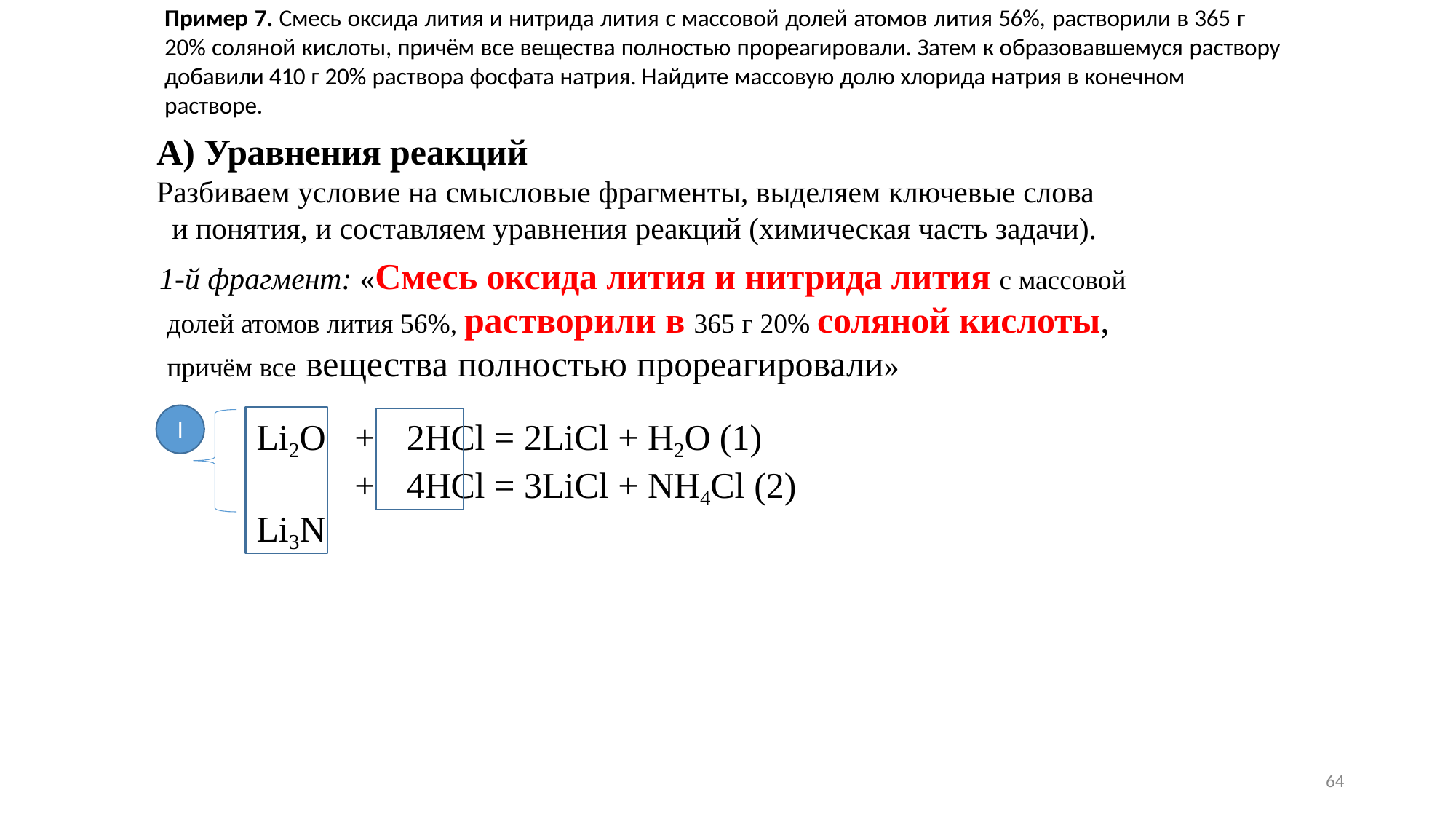

Пример 7. Смесь оксида лития и нитрида лития с массовой долей атомов лития 56%, растворили в 365 г  20% соляной кислоты, причём все вещества полностью прореагировали. Затем к образовавшемуся раствору  добавили 410 г 20% раствора фосфата натрия. Найдите массовую долю хлорида натрия в конечном
растворе.
А) Уравнения реакций
Разбиваем условие на смысловые фрагменты, выделяем ключевые слова  и понятия, и составляем уравнения реакций (химическая часть задачи).
1-й фрагмент: «Смесь оксида лития и нитрида лития с массовой  долей атомов лития 56%, растворили в 365 г 20% соляной кислоты,  причём все вещества полностью прореагировали»

Li2O  Li3N

I
+	2HCl = 2LiCl + H2O (1)
+	4HCl = 3LiCl + NH4Cl (2)
64